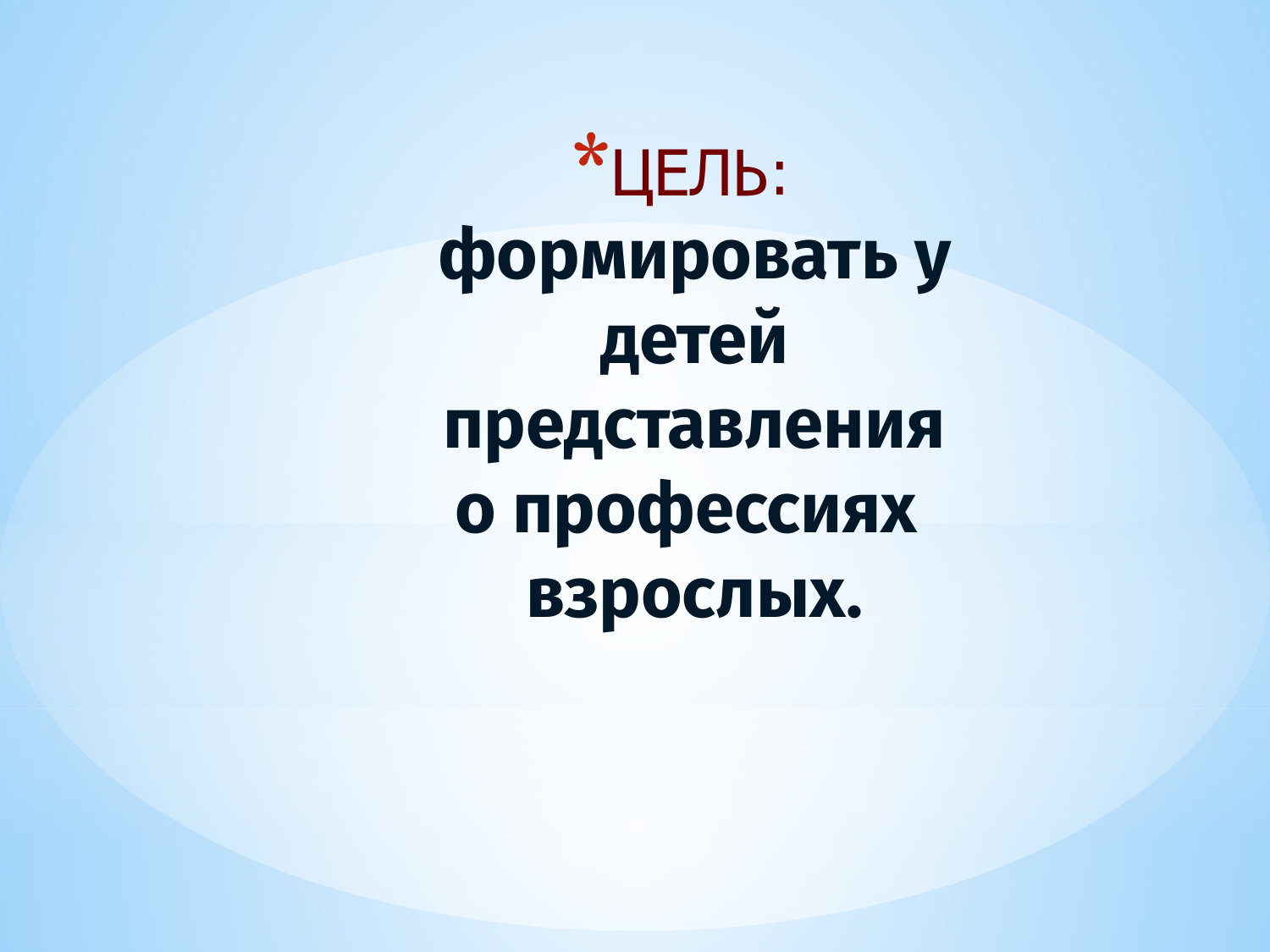

ЦЕЛЬ: формировать у детей представления о профессиях  взрослых.